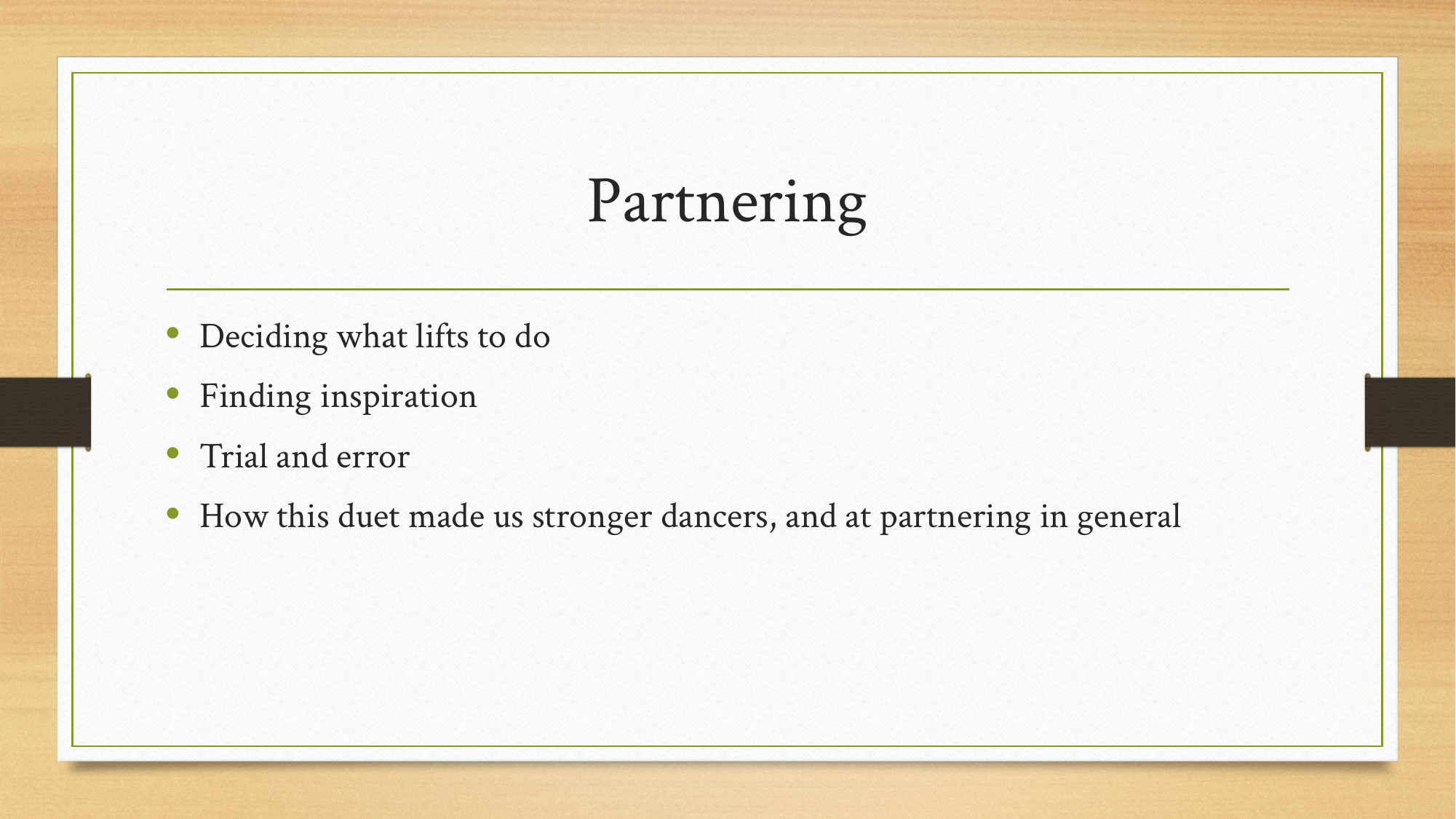

# Partnering
Deciding what lifts to do
Finding inspiration
Trial and error
How this duet made us stronger dancers, and at partnering in general